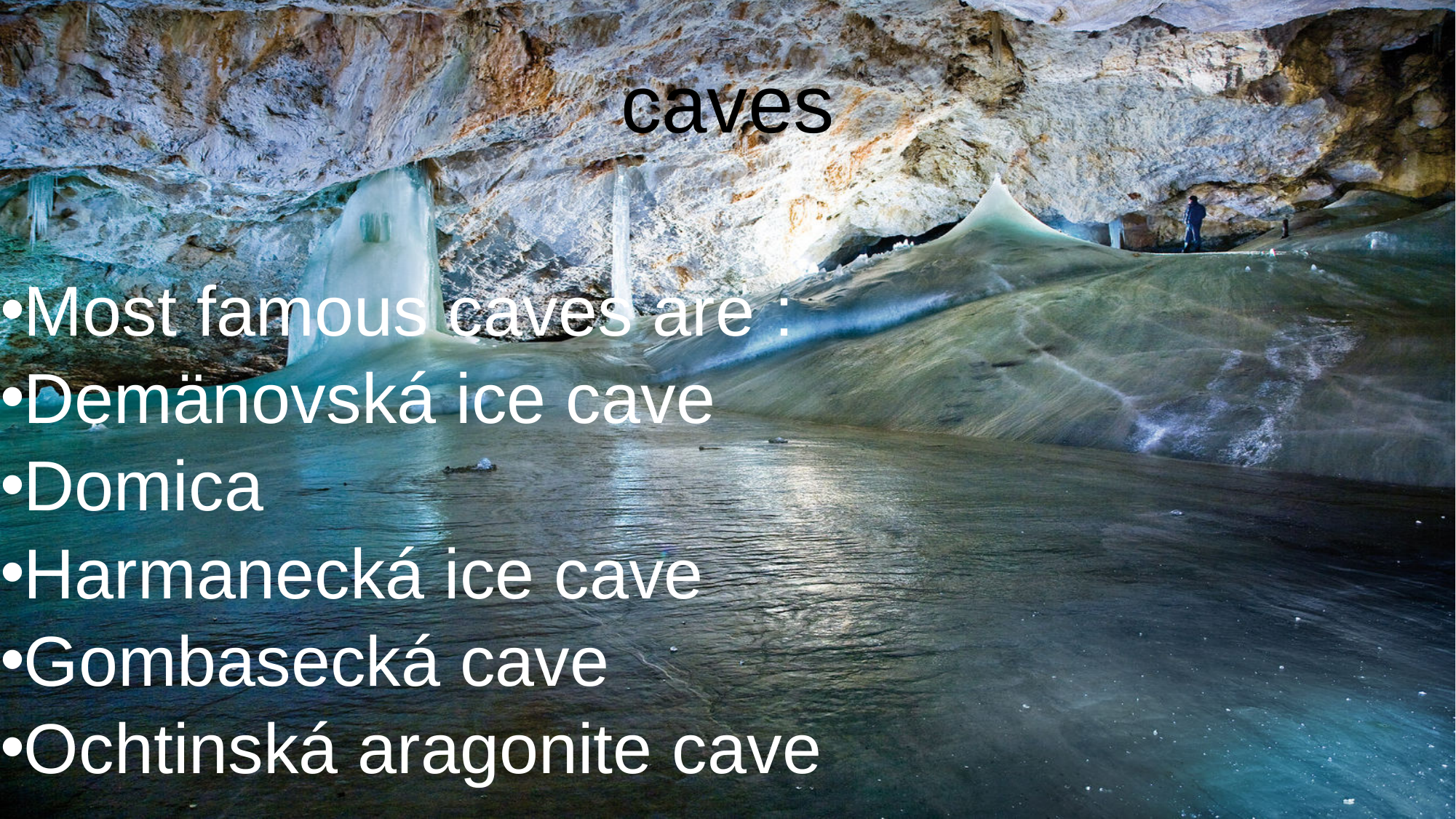

# caves

Most famous caves are :
Demänovská ice cave
Domica
Harmanecká ice cave
Gombasecká cave
Ochtinská aragonite cave